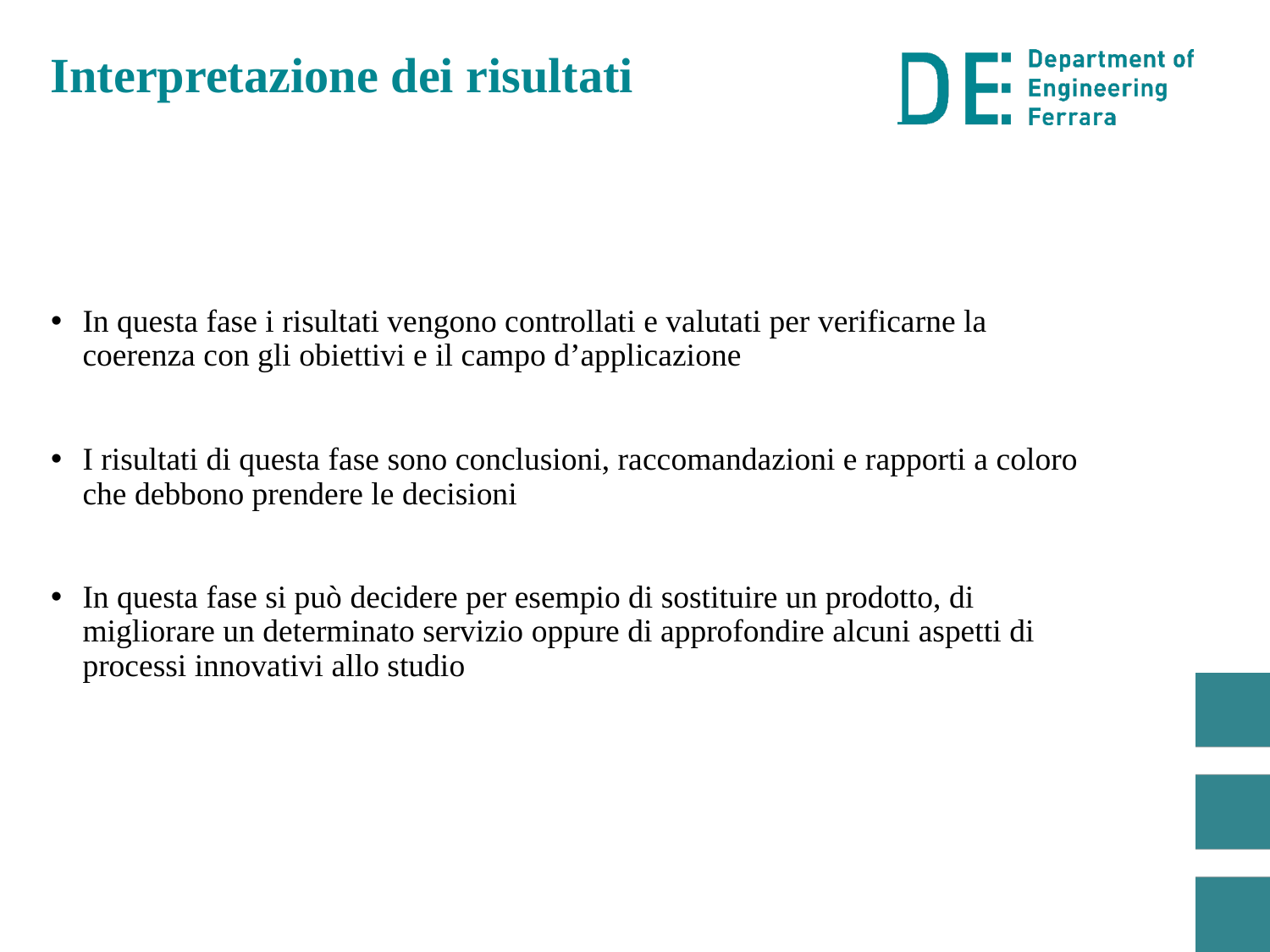

Interpretazione dei risultati
In questa fase i risultati vengono controllati e valutati per verificarne la coerenza con gli obiettivi e il campo d’applicazione

I risultati di questa fase sono conclusioni, raccomandazioni e rapporti a coloro che debbono prendere le decisioni

In questa fase si può decidere per esempio di sostituire un prodotto, di migliorare un determinato servizio oppure di approfondire alcuni aspetti di processi innovativi allo studio